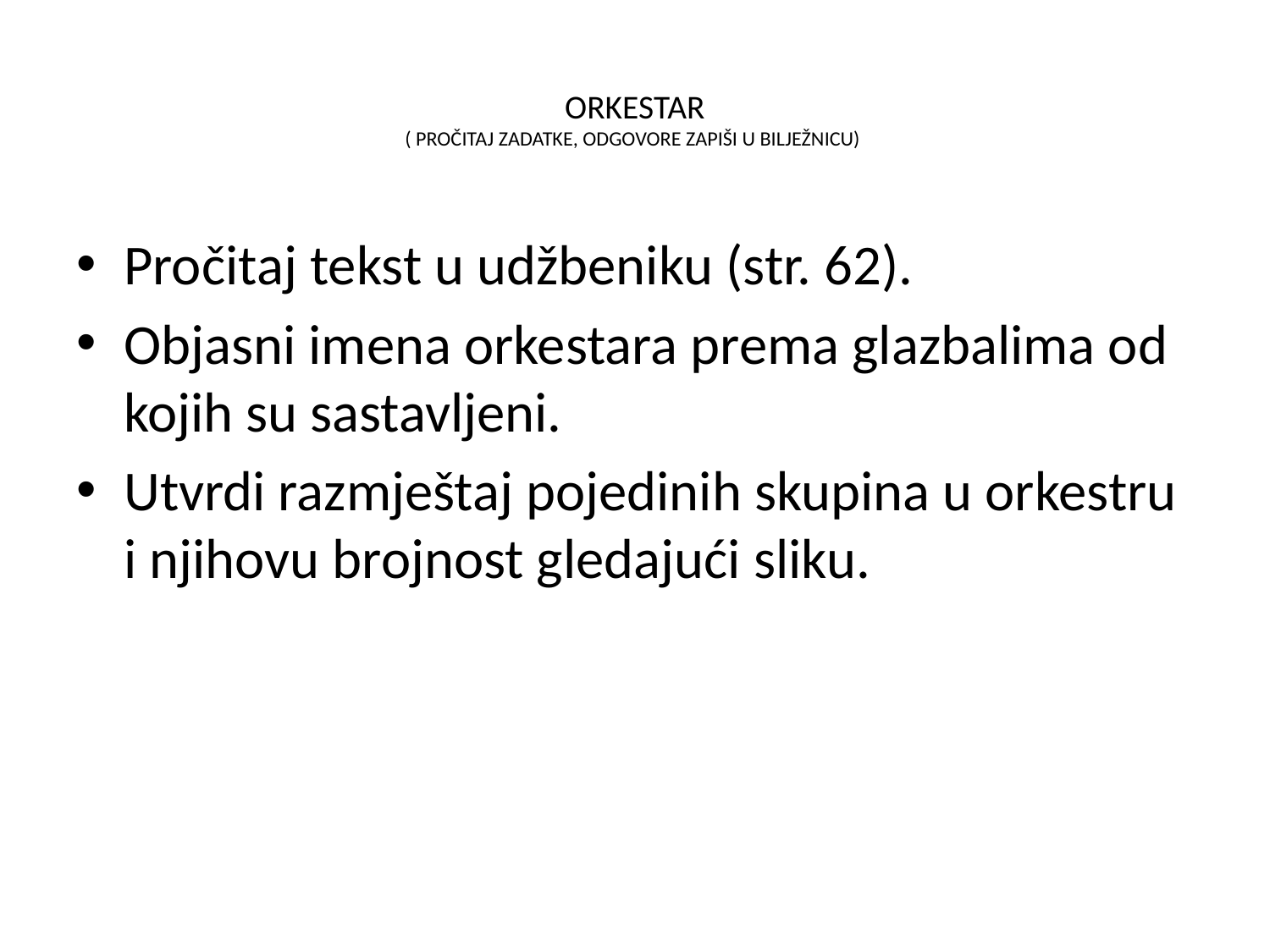

# ORKESTAR ( PROČITAJ ZADATKE, ODGOVORE ZAPIŠI U BILJEŽNICU)
Pročitaj tekst u udžbeniku (str. 62).
Objasni imena orkestara prema glazbalima od kojih su sastavljeni.
Utvrdi razmještaj pojedinih skupina u orkestru i njihovu brojnost gledajući sliku.